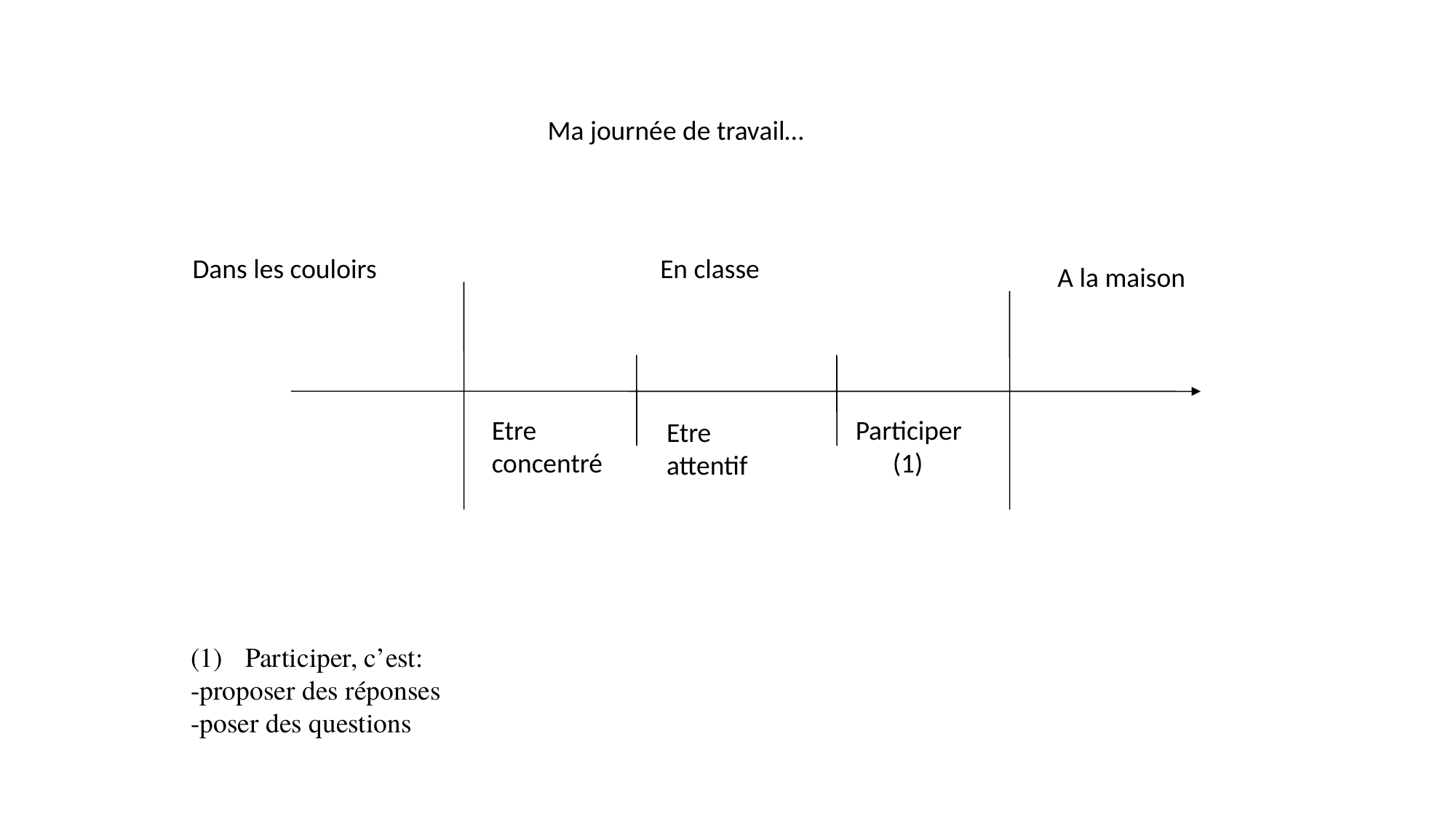

Ma journée de travail…
Dans les couloirs
En classe
A la maison

Etre
concentré
Participer
      (1)
Etre
attentif
Participer, c’est:
-proposer des réponses
-poser des questions